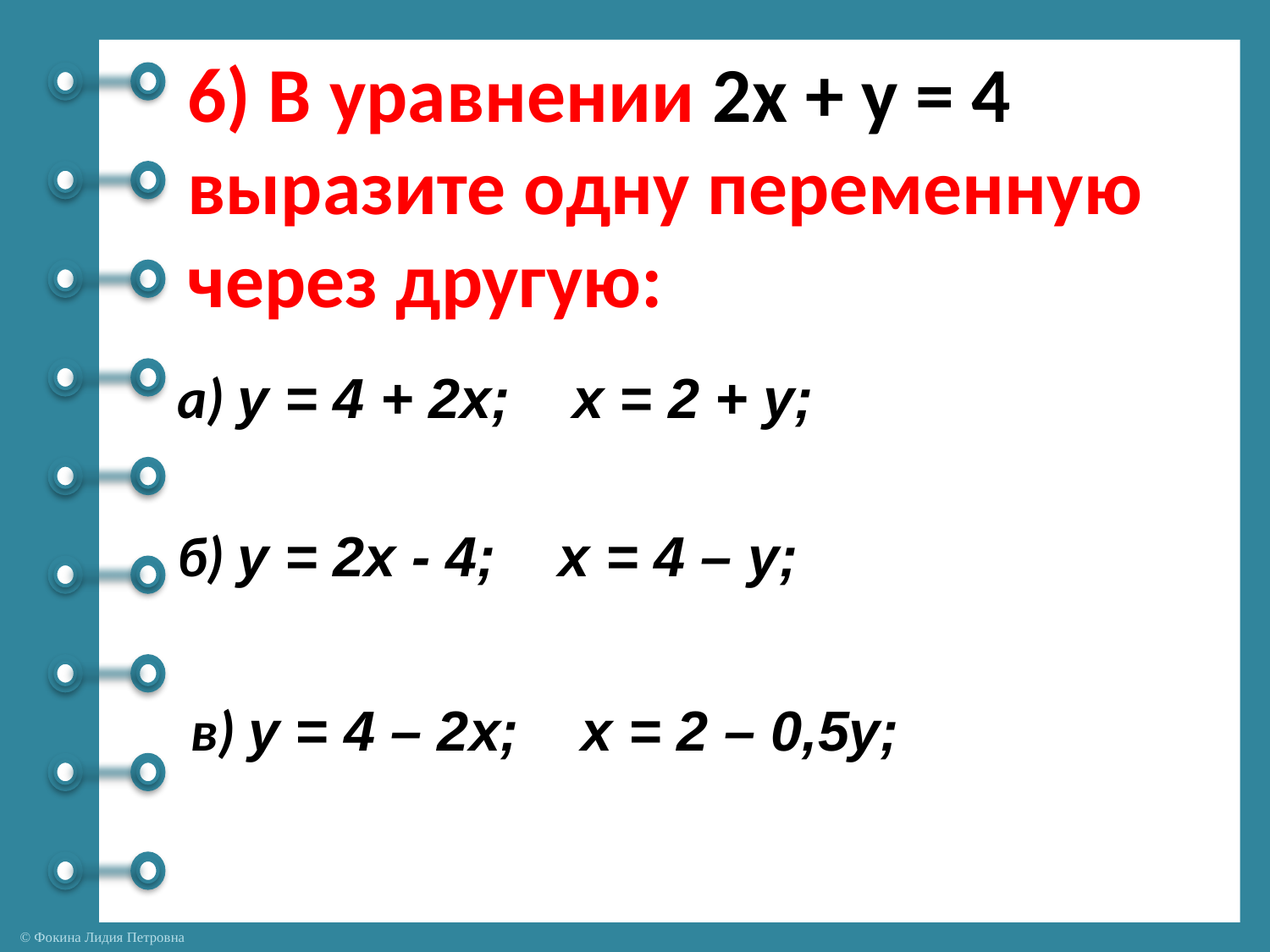

# 6) В уравнении 2х + у = 4 выразите одну переменную через другую:
а) у = 4 + 2х;    х = 2 + у;

б) у = 2х - 4;    х = 4 – у;

 в) у = 4 – 2х;    х = 2 – 0,5у;